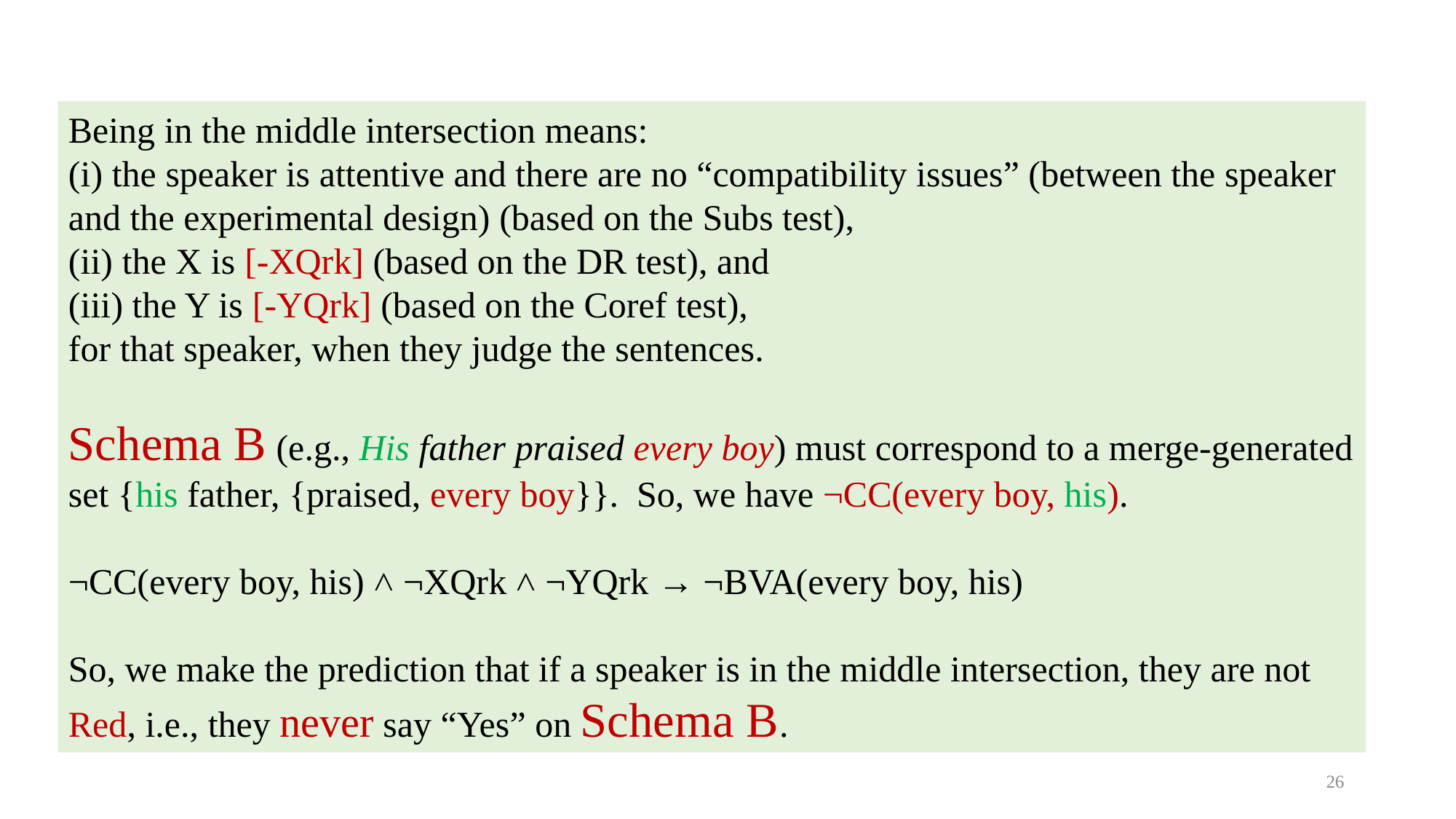

Being in the middle intersection means:
(i) the speaker is attentive and there are no “compatibility issues” (between the speaker and the experimental design) (based on the Subs test),
(ii) the X is [-XQrk] (based on the DR test), and
(iii) the Y is [-YQrk] (based on the Coref test),
for that speaker, when they judge the sentences.

Schema B (e.g., His father praised every boy) must correspond to a merge-generated set {his father, {praised, every boy}}.  So, we have ¬CC(every boy, his).

¬CC(every boy, his) ˄ ¬XQrk ˄ ¬YQrk → ¬BVA(every boy, his)

So, we make the prediction that if a speaker is in the middle intersection, they are not Red, i.e., they never say “Yes” on Schema B.
26